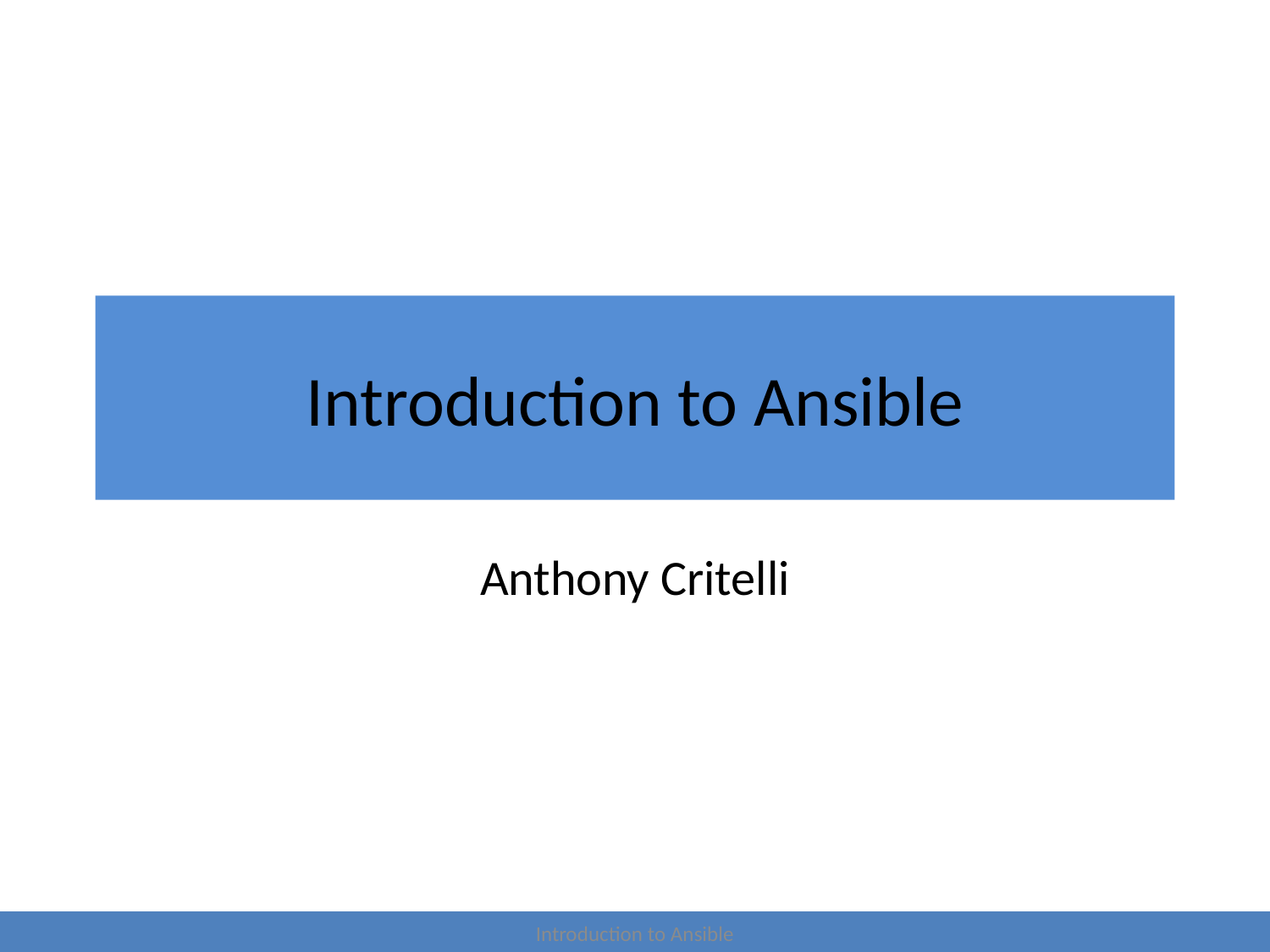

# Introduction to Ansible
Anthony Critelli
Introduction to Ansible